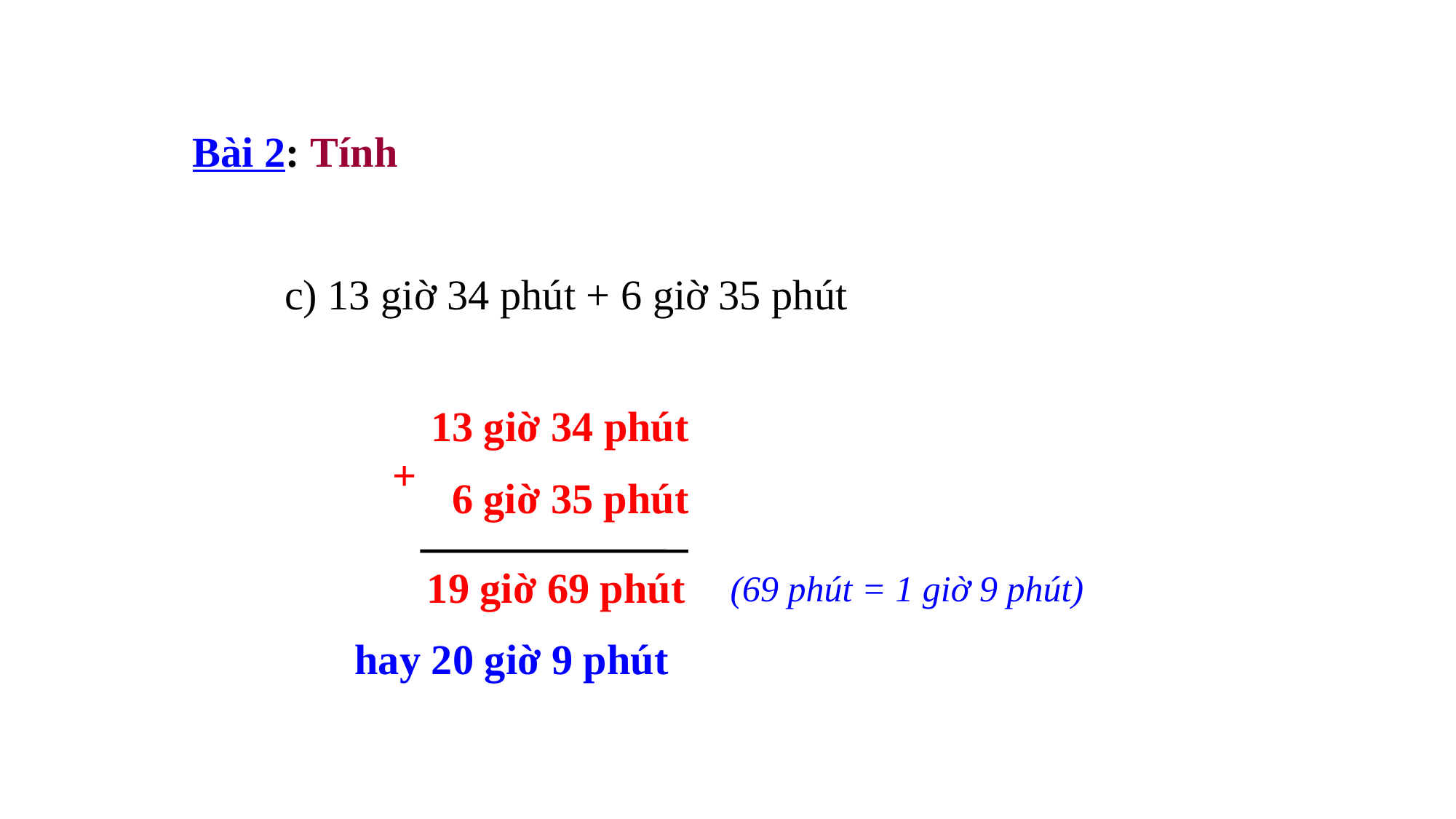

Bài 2: Tính
c) 13 giờ 34 phút + 6 giờ 35 phút
13 giờ 34 phút
  6 giờ 35 phút
+

 19 giờ 69 phút
(69 phút = 1 giờ 9 phút)
hay 20 giờ 9 phút